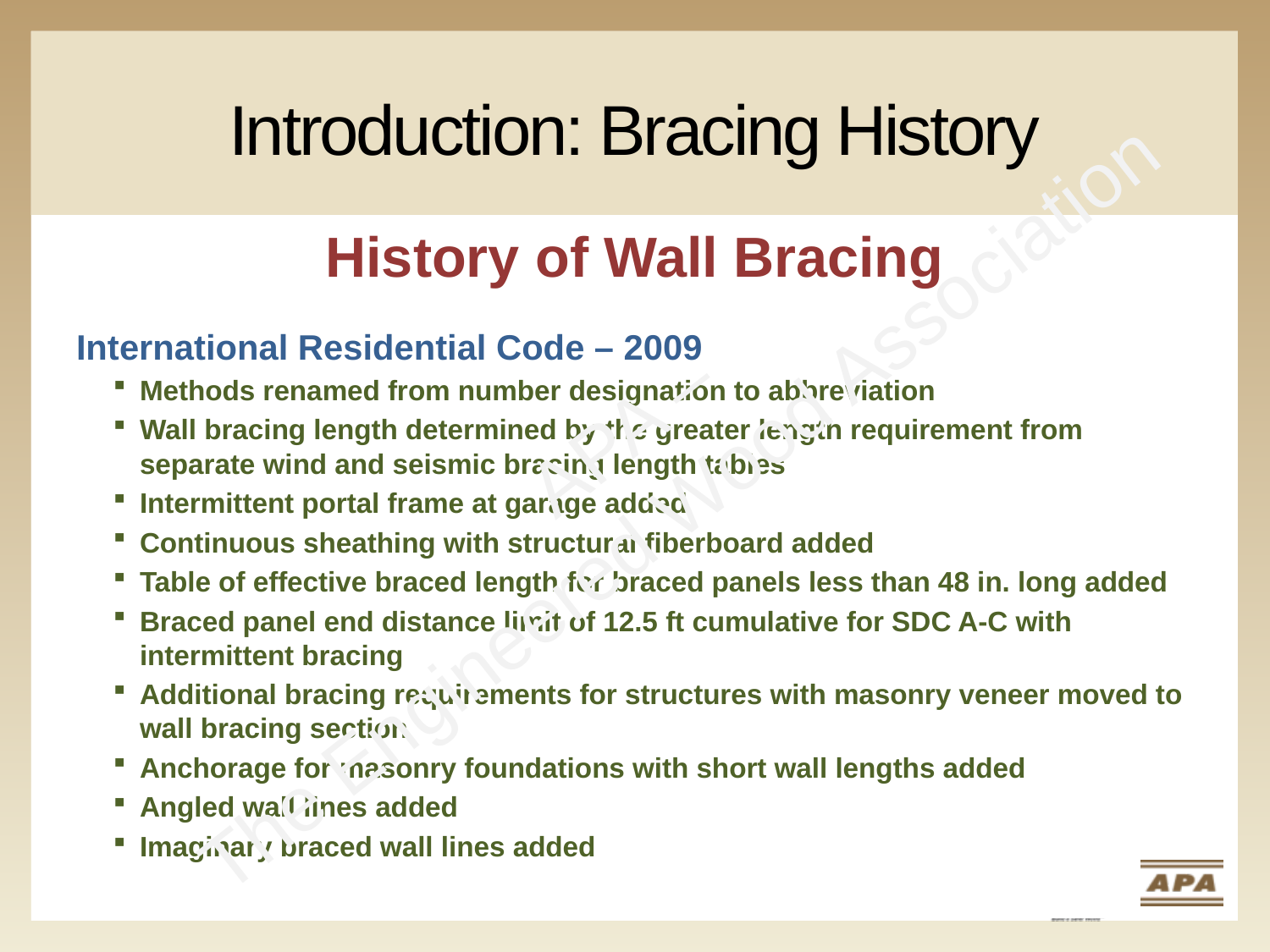

# Introduction: Bracing History
History of Wall Bracing
International Residential Code – 2009
Methods renamed from number designation to abbreviation
Wall bracing length determined by the greater length requirement from separate wind and seismic bracing length tables
Intermittent portal frame at garage added
Continuous sheathing with structural fiberboard added
Table of effective braced length for braced panels less than 48 in. long added
Braced panel end distance limit of 12.5 ft cumulative for SDC A-C with intermittent bracing
Additional bracing requirements for structures with masonry veneer moved to wall bracing section
Anchorage for masonry foundations with short wall lengths added
Angled wall lines added
Imaginary braced wall lines added
APA –
The Engineered Wood Association